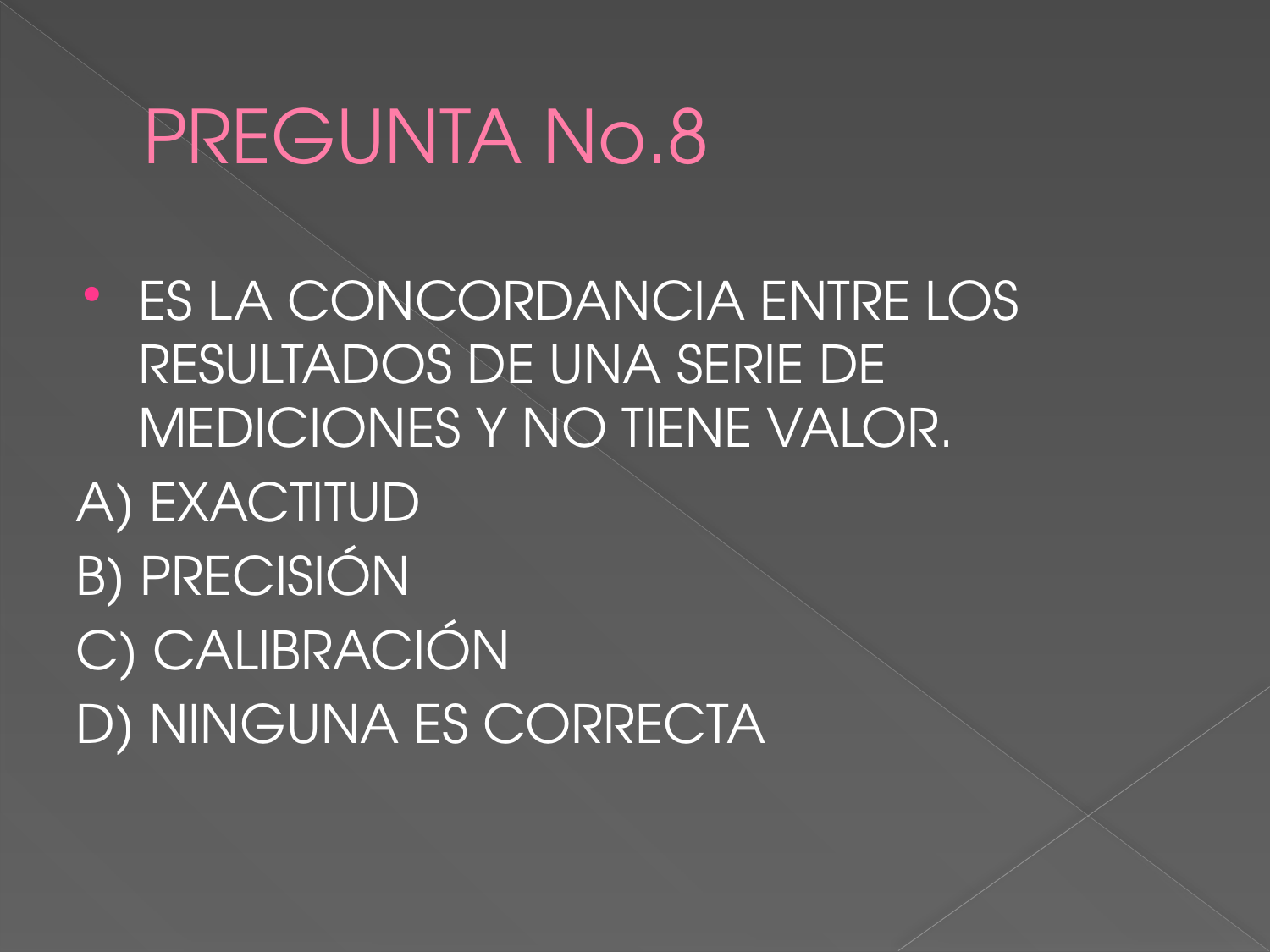

# PREGUNTA No.8
ES LA CONCORDANCIA ENTRE LOS RESULTADOS DE UNA SERIE DE MEDICIONES Y NO TIENE VALOR.
A) EXACTITUD
B) PRECISIÓN
C) CALIBRACIÓN
D) NINGUNA ES CORRECTA